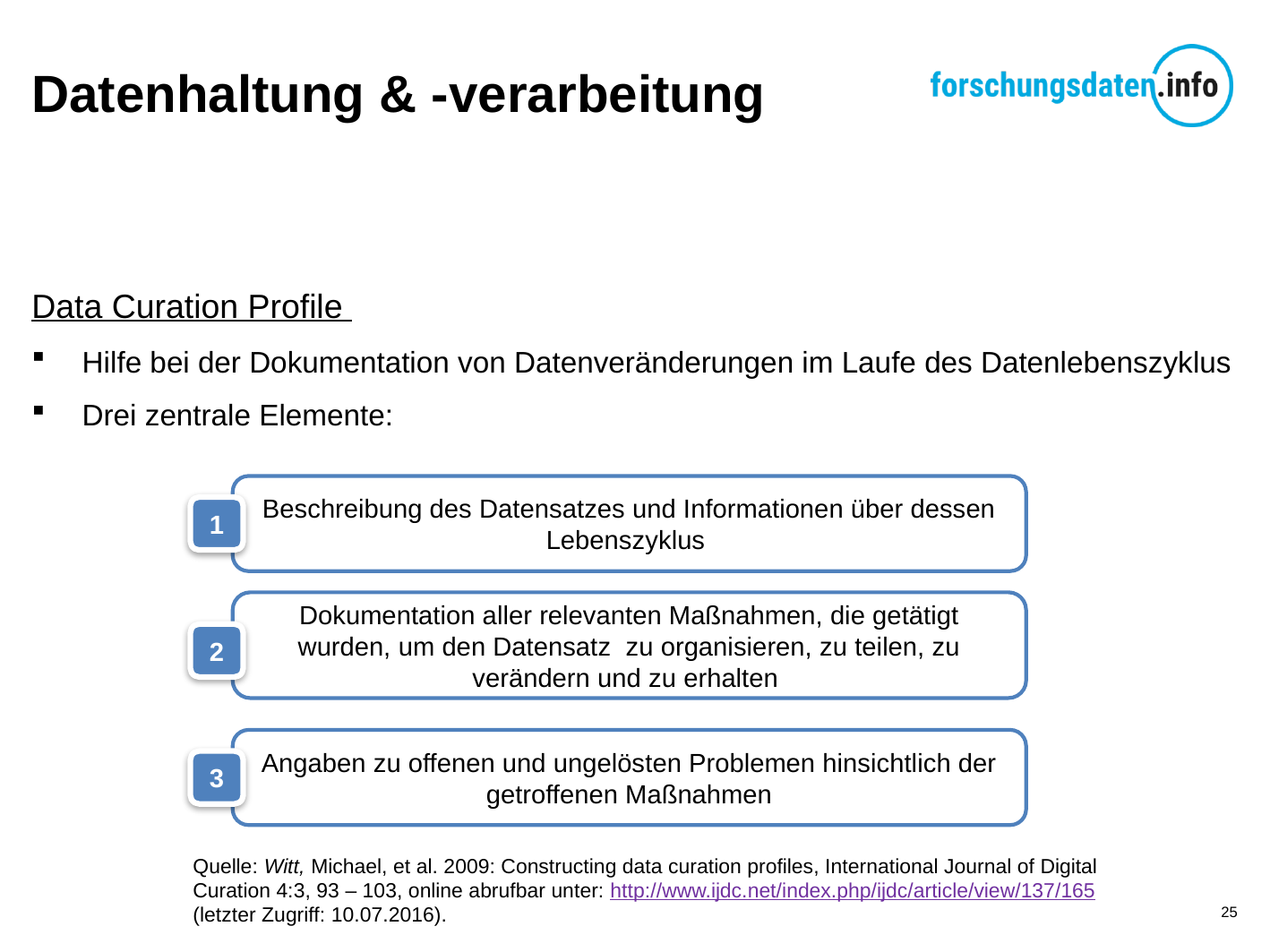

# Datenhaltung & -verarbeitung
Data Curation Profile
Hilfe bei der Dokumentation von Datenveränderungen im Laufe des Datenlebenszyklus
Drei zentrale Elemente:

Beschreibung des Datensatzes und Informationen über dessen Lebenszyklus
1
Dokumentation aller relevanten Maßnahmen, die getätigt wurden, um den Datensatz  zu organisieren, zu teilen, zu verändern und zu erhalten
2
Angaben zu offenen und ungelösten Problemen hinsichtlich der getroffenen Maßnahmen
3
Quelle: Witt, Michael, et al. 2009: Constructing data curation profiles, International Journal of Digital Curation 4:3, 93 – 103, online abrufbar unter: http://www.ijdc.net/index.php/ijdc/article/view/137/165 (letzter Zugriff: 10.07.2016).

25